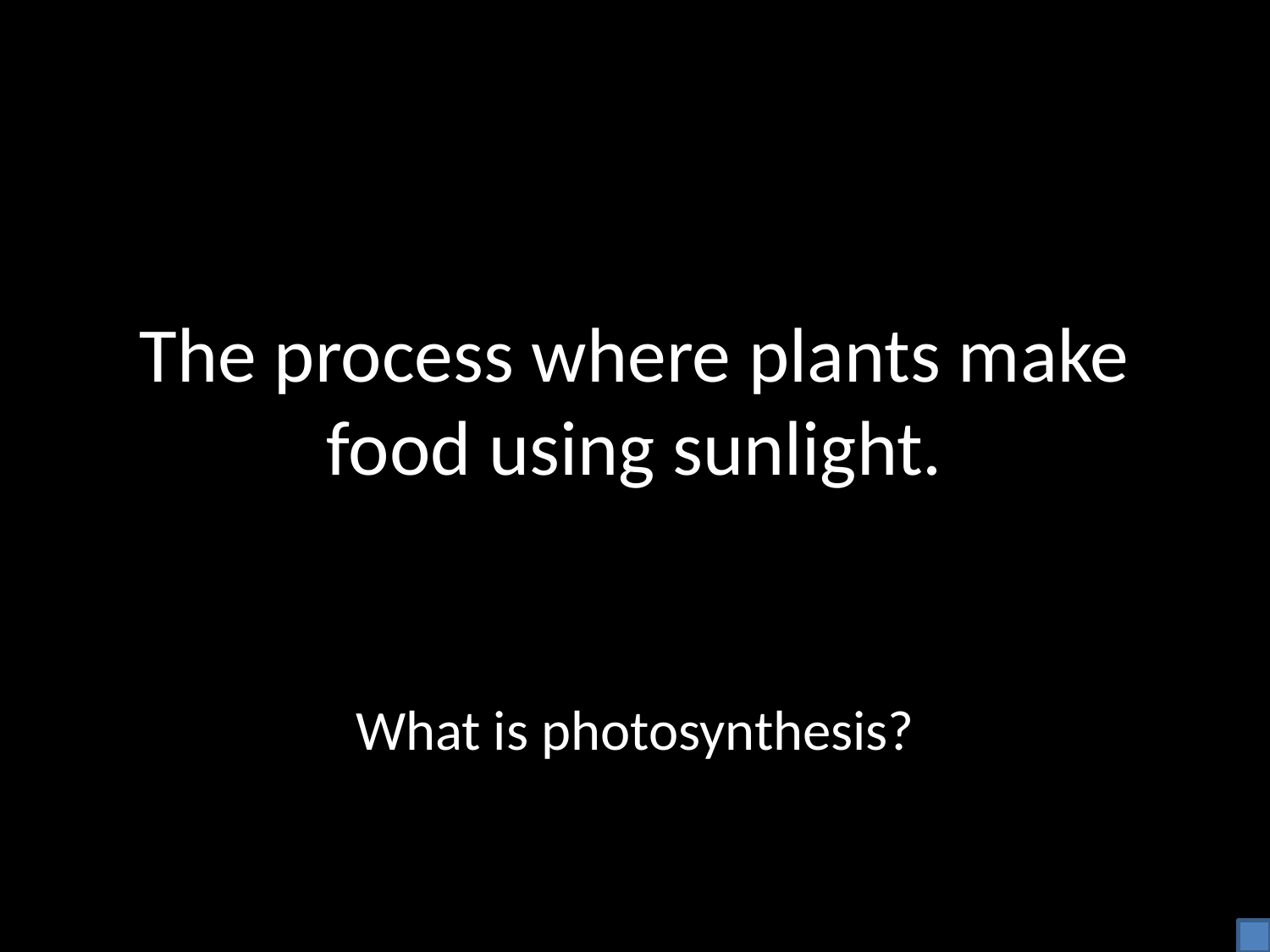

# The process where plants make food using sunlight.
What is photosynthesis?